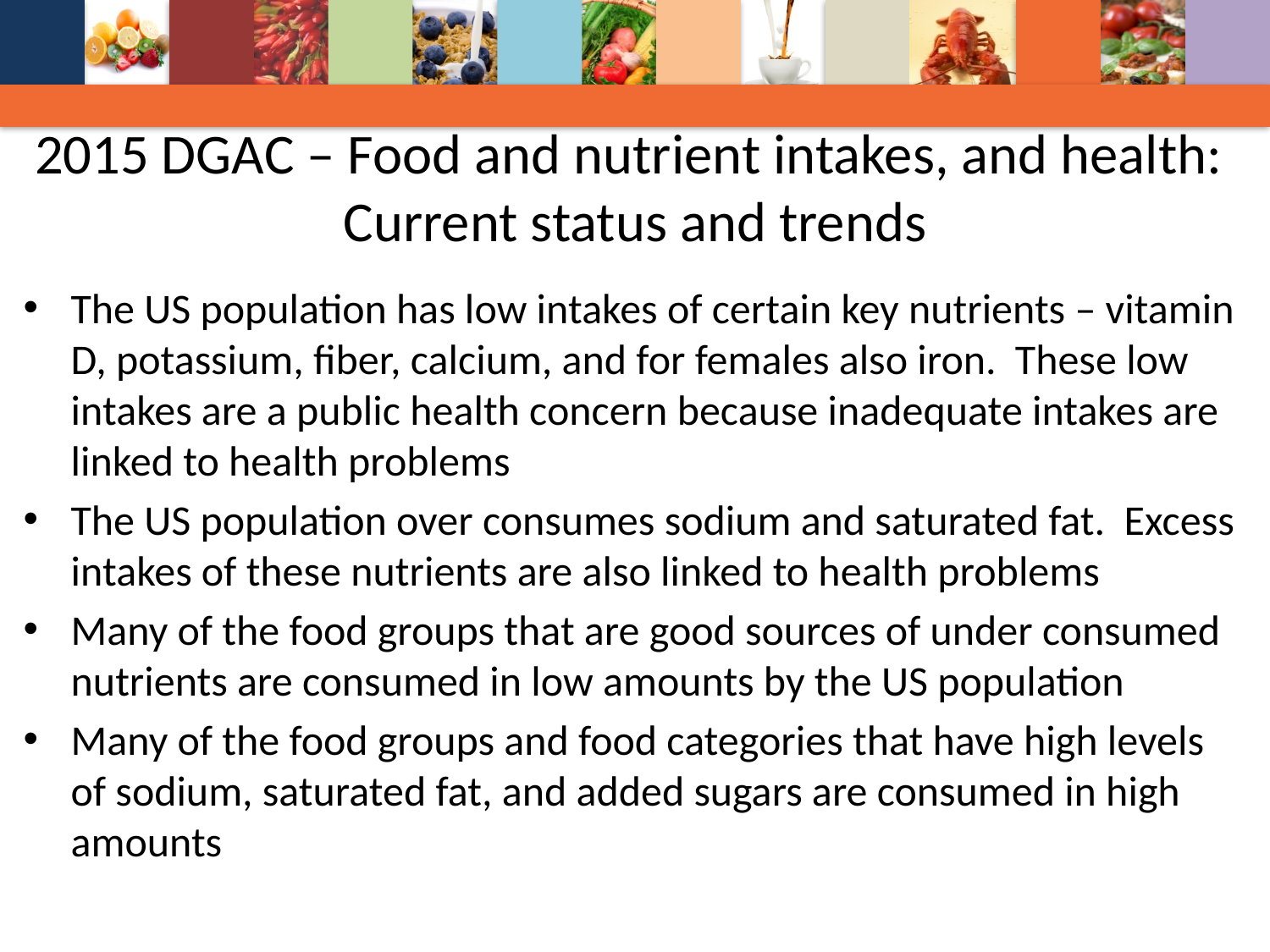

# 2015 DGAC – Food and nutrient intakes, and health:  Current status and trends
The US population has low intakes of certain key nutrients – vitamin D, potassium, fiber, calcium, and for females also iron.  These low intakes are a public health concern because inadequate intakes are linked to health problems
The US population over consumes sodium and saturated fat.  Excess intakes of these nutrients are also linked to health problems
Many of the food groups that are good sources of under consumed nutrients are consumed in low amounts by the US population
Many of the food groups and food categories that have high levels of sodium, saturated fat, and added sugars are consumed in high amounts